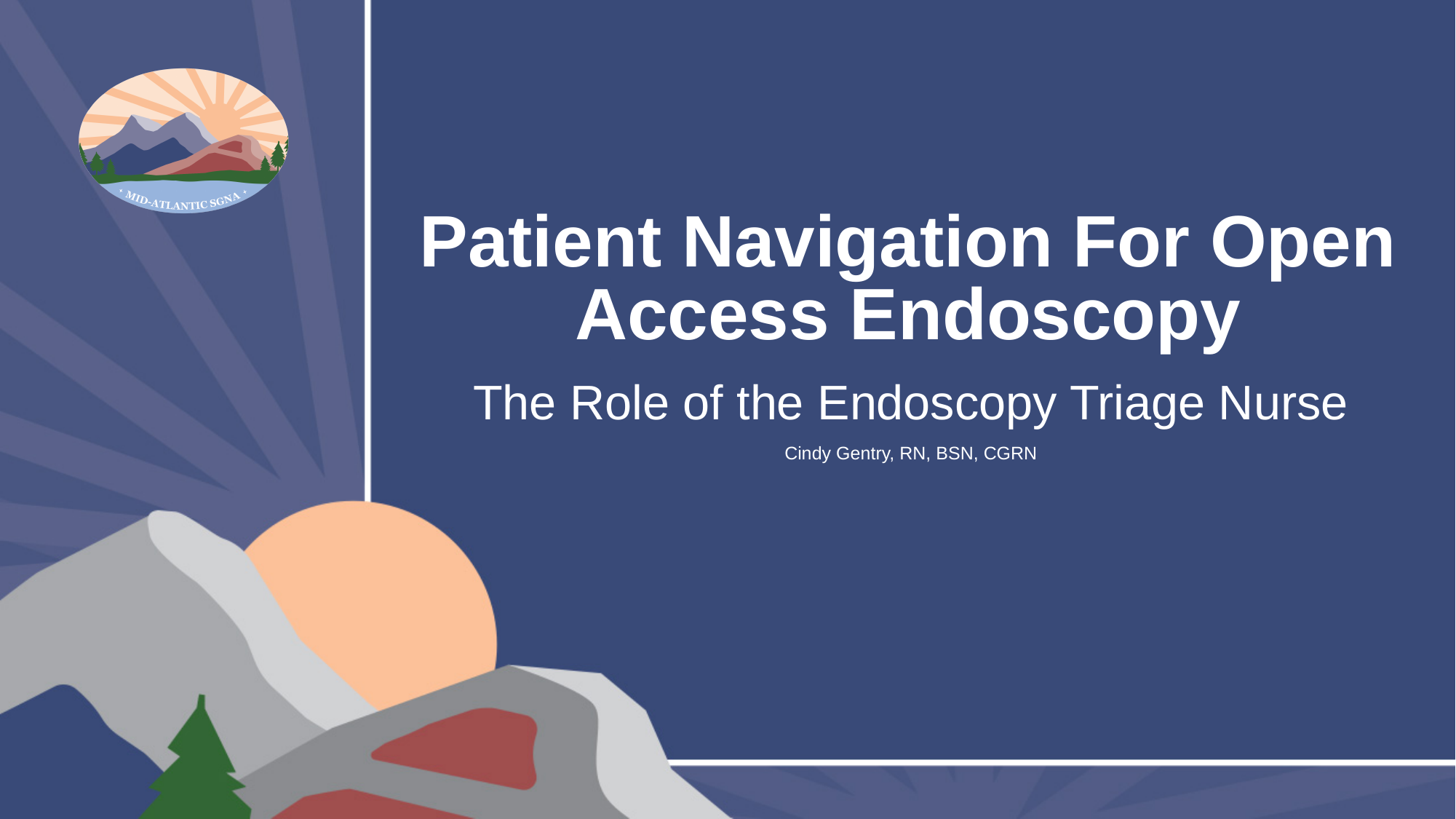

# Patient Navigation For Open Access Endoscopy
The Role of the Endoscopy Triage Nurse
Cindy Gentry, RN, BSN, CGRN